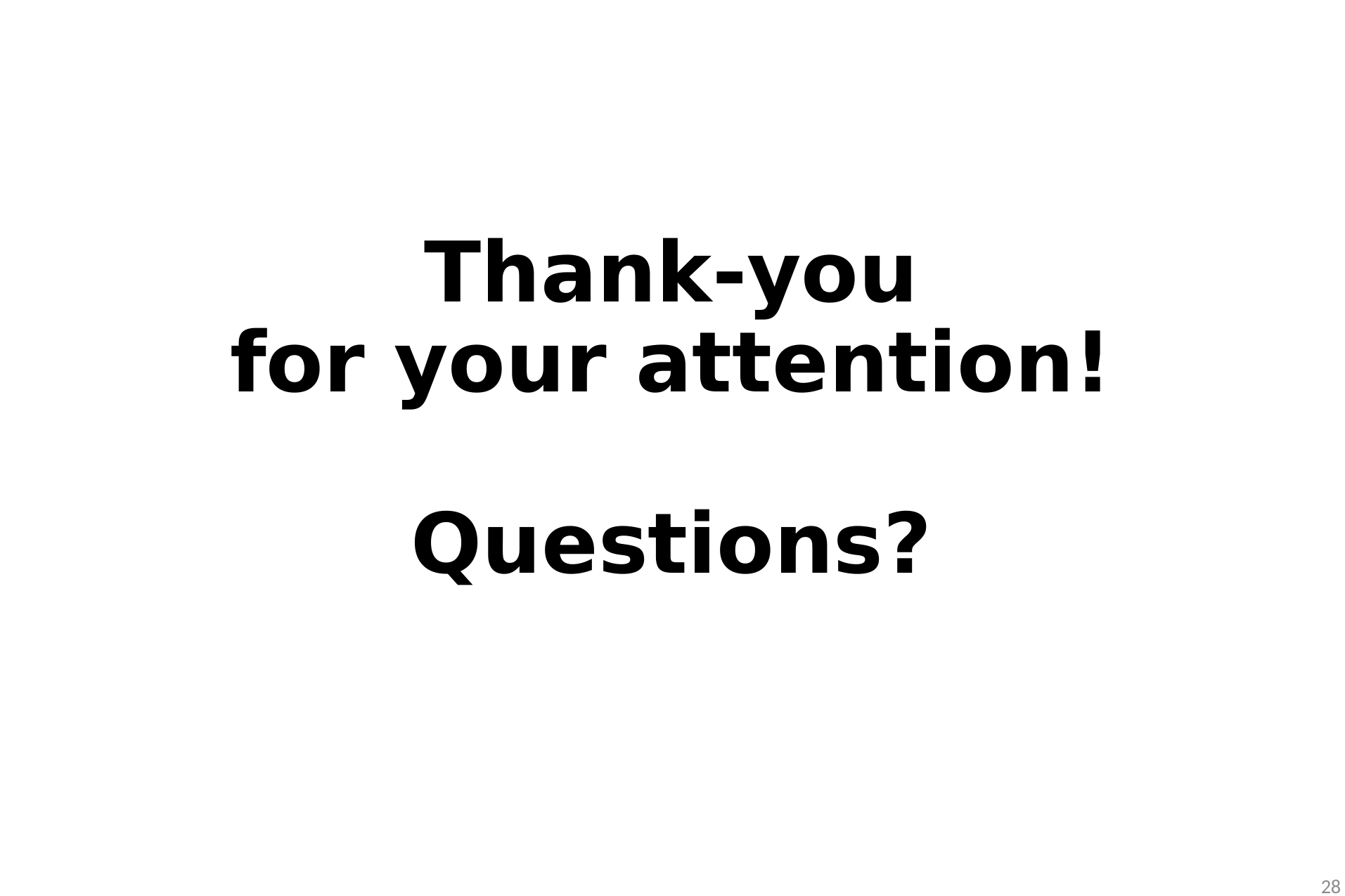

# Thank-you for your attention! Questions?

28